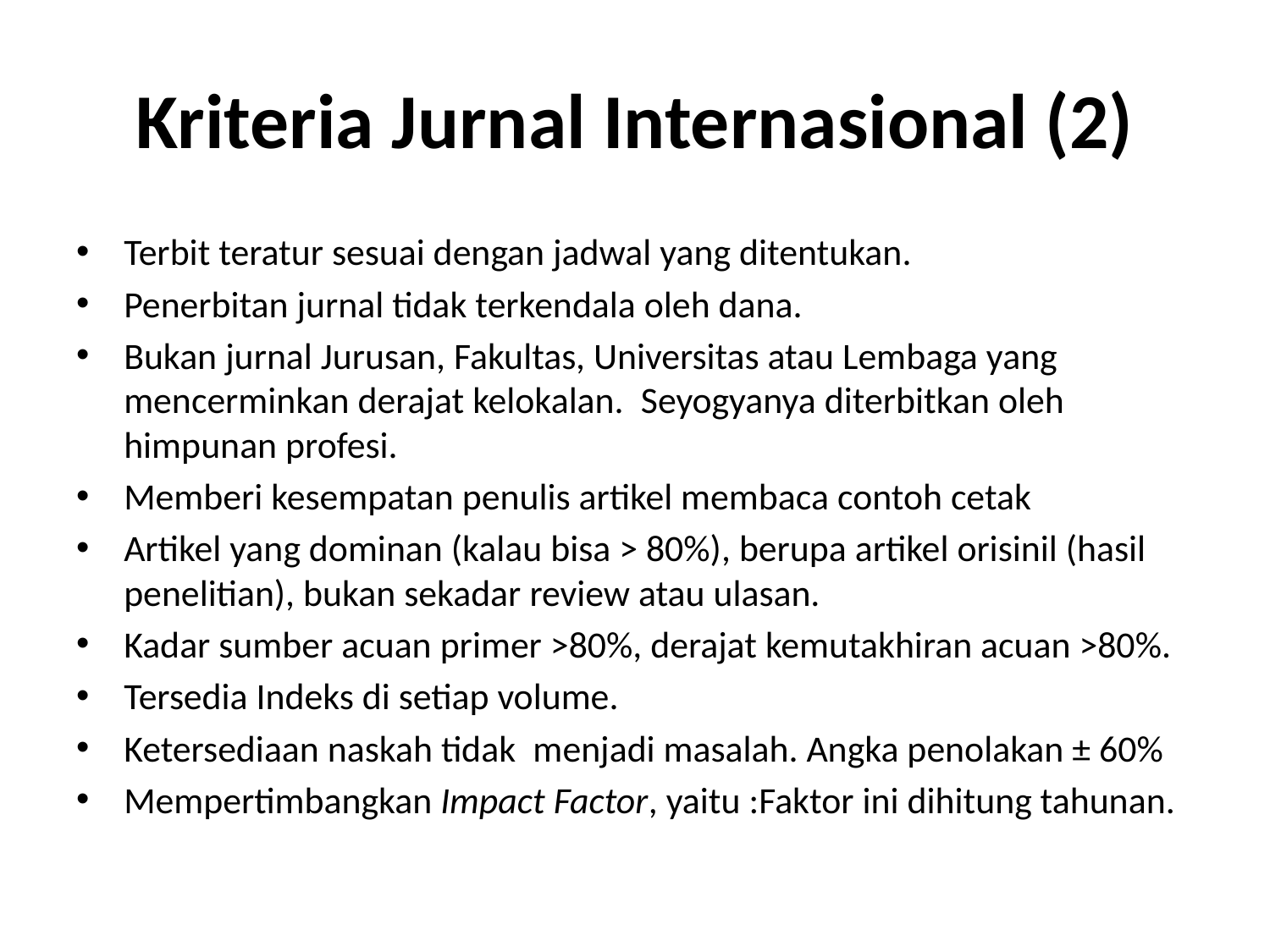

# Kriteria Jurnal Internasional (2)
Terbit teratur sesuai dengan jadwal yang ditentukan.
Penerbitan jurnal tidak terkendala oleh dana.
Bukan jurnal Jurusan, Fakultas, Universitas atau Lembaga yang mencerminkan derajat kelokalan.  Seyogyanya diterbitkan oleh himpunan profesi.
Memberi kesempatan penulis artikel membaca contoh cetak
Artikel yang dominan (kalau bisa > 80%), berupa artikel orisinil (hasil penelitian), bukan sekadar review atau ulasan.
Kadar sumber acuan primer >80%, derajat kemutakhiran acuan >80%.
Tersedia Indeks di setiap volume.
Ketersediaan naskah tidak  menjadi masalah. Angka penolakan ± 60%
Mempertimbangkan Impact Factor, yaitu :Faktor ini dihitung tahunan.